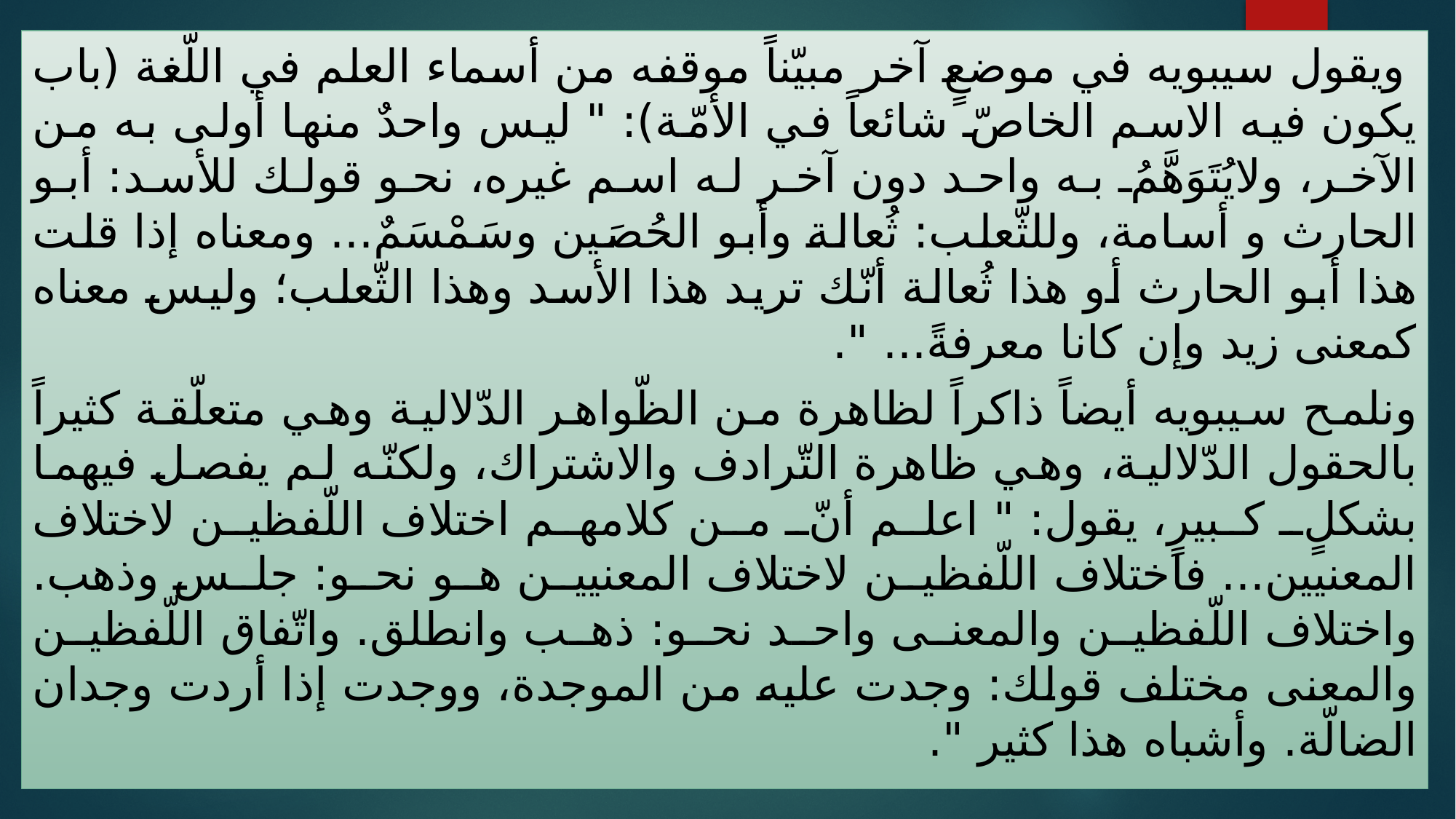

ويقول سيبويه في موضعٍ آخر مبيّناً موقفه من أسماء العلم في اللّغة (باب يكون فيه الاسم الخاصّ شائعاً في الأمّة): " ليس واحدٌ منها أولى به من الآخر، ولايُتَوَهَّمُ به واحد دون آخر له اسم غيره، نحو قولك للأسد: أبو الحارث و أسامة، وللثّعلب: ثُعالة وأبو الحُصَين وسَمْسَمٌ... ومعناه إذا قلت هذا أبو الحارث أو هذا ثُعالة أنّك تريد هذا الأسد وهذا الثّعلب؛ وليس معناه كمعنى زيد وإن كانا معرفةً... ".
ونلمح سيبويه أيضاً ذاكراً لظاهرة من الظّواهر الدّلالية وهي متعلّقة كثيراً بالحقول الدّلالية، وهي ظاهرة التّرادف والاشتراك، ولكنّه لم يفصل فيهما بشكلٍ كبيرٍ، يقول: " اعلم أنّ من كلامهم اختلاف اللّفظين لاختلاف المعنيين... فاختلاف اللّفظين لاختلاف المعنيين هو نحو: جلس وذهب. واختلاف اللّفظين والمعنى واحد نحو: ذهب وانطلق. واتّفاق اللّفظين والمعنى مختلف قولك: وجدت عليه من الموجدة، ووجدت إذا أردت وجدان الضالّة. وأشباه هذا كثير ".